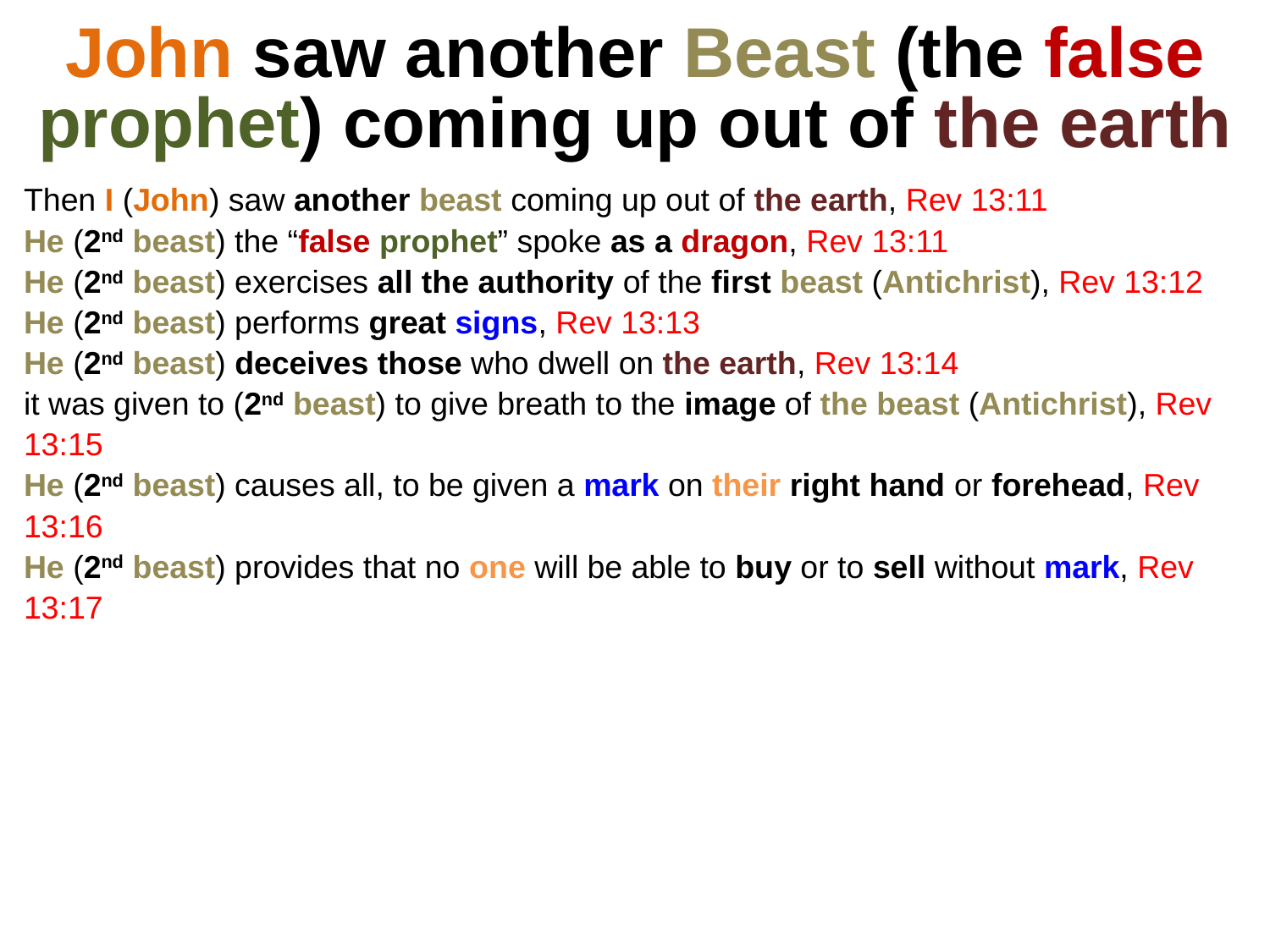

John saw another Beast (the false prophet) coming up out of the earth
Then I (John) saw another beast coming up out of the earth, Rev 13:11
He (2nd beast) the “false prophet” spoke as a dragon, Rev 13:11
He (2nd beast) exercises all the authority of the first beast (Antichrist), Rev 13:12
He (2nd beast) performs great signs, Rev 13:13
He (2nd beast) deceives those who dwell on the earth, Rev 13:14
it was given to (2nd beast) to give breath to the image of the beast (Antichrist), Rev 13:15
He (2nd beast) causes all, to be given a mark on their right hand or forehead, Rev 13:16
He (2nd beast) provides that no one will be able to buy or to sell without mark, Rev 13:17